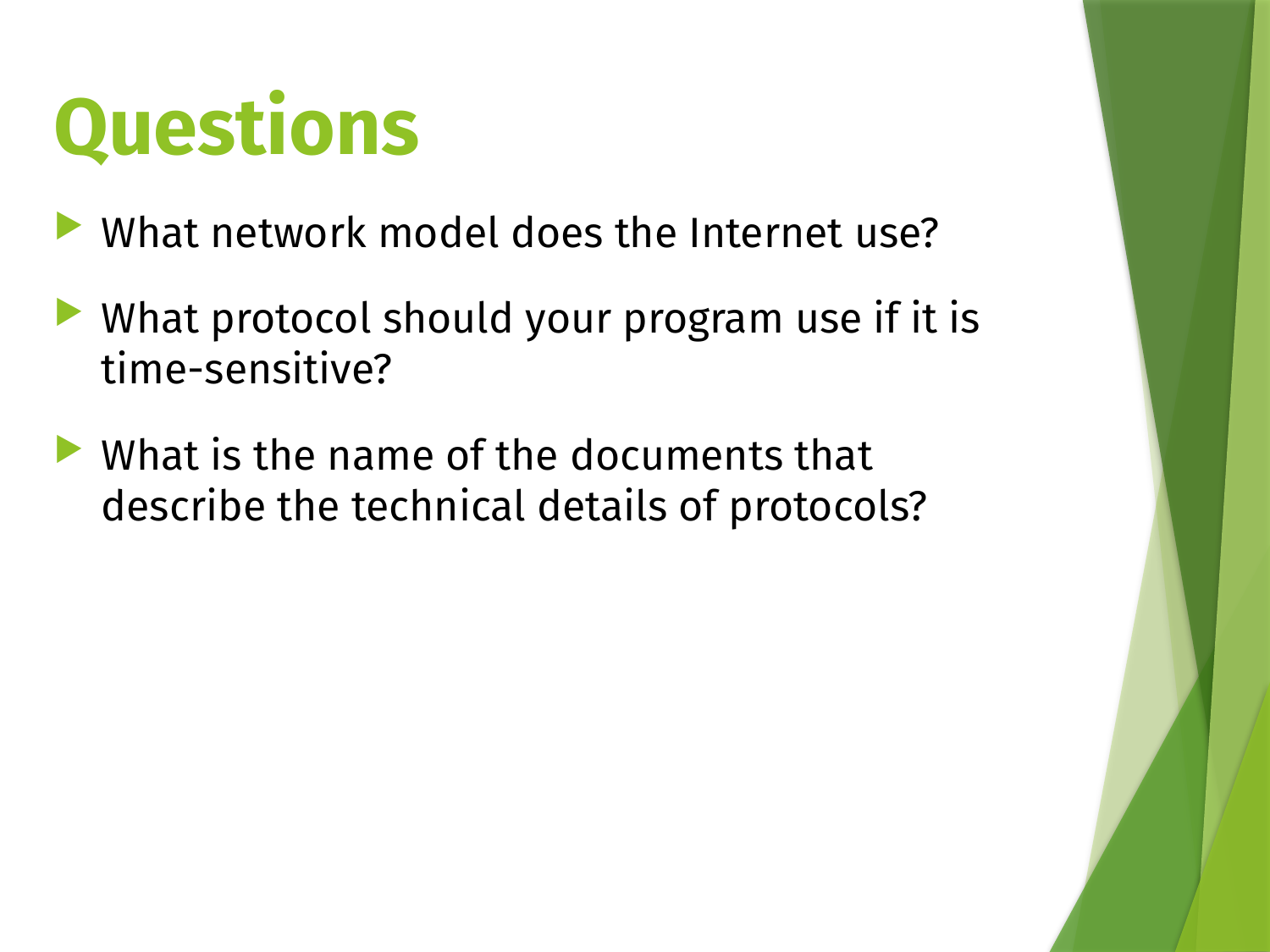

# Questions
What network model does the Internet use?
What protocol should your program use if it is time-sensitive?
What is the name of the documents that describe the technical details of protocols?